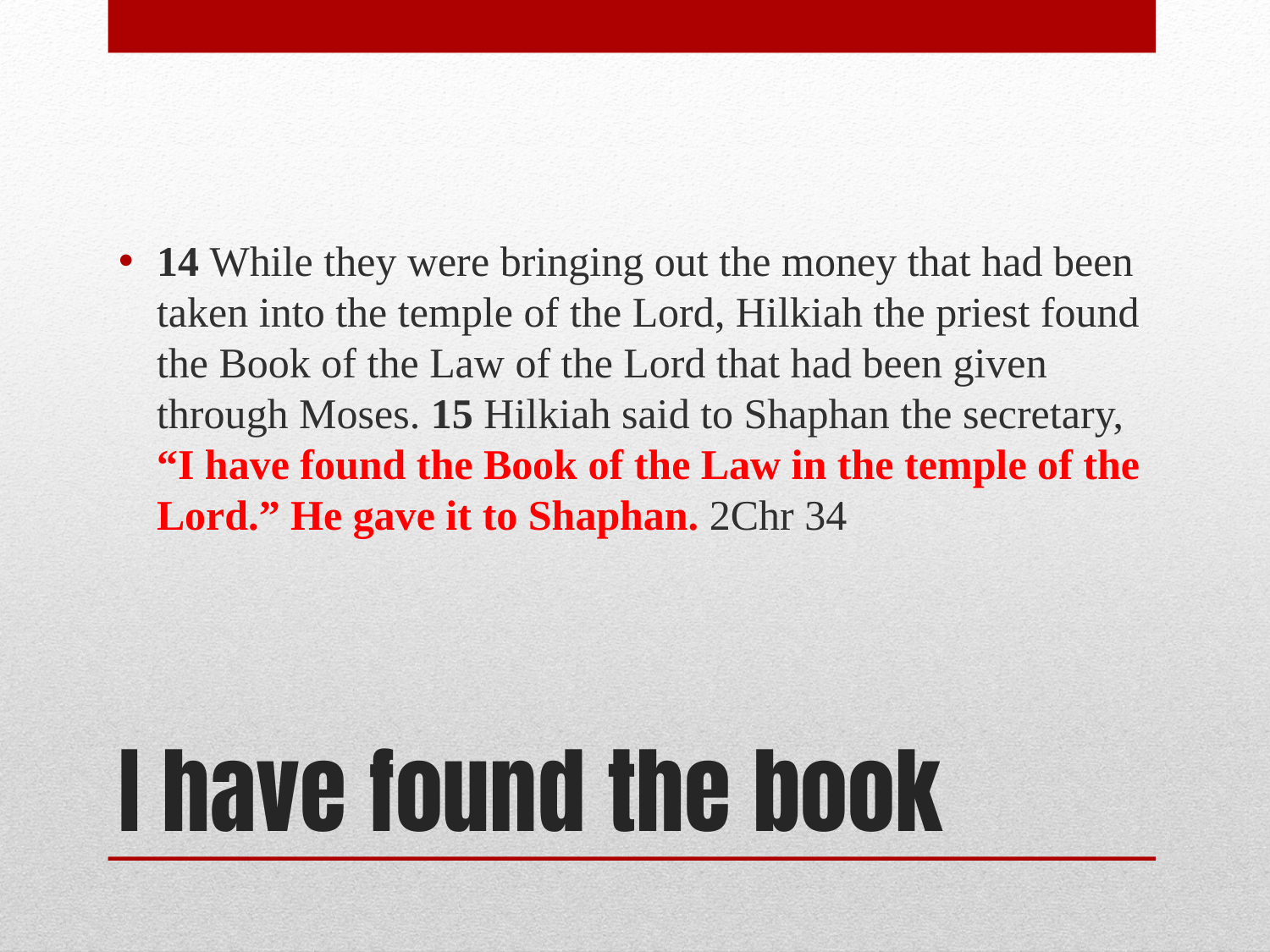

14 While they were bringing out the money that had been taken into the temple of the Lord, Hilkiah the priest found the Book of the Law of the Lord that had been given through Moses. 15 Hilkiah said to Shaphan the secretary, “I have found the Book of the Law in the temple of the Lord.” He gave it to Shaphan. 2Chr 34
# I have found the book